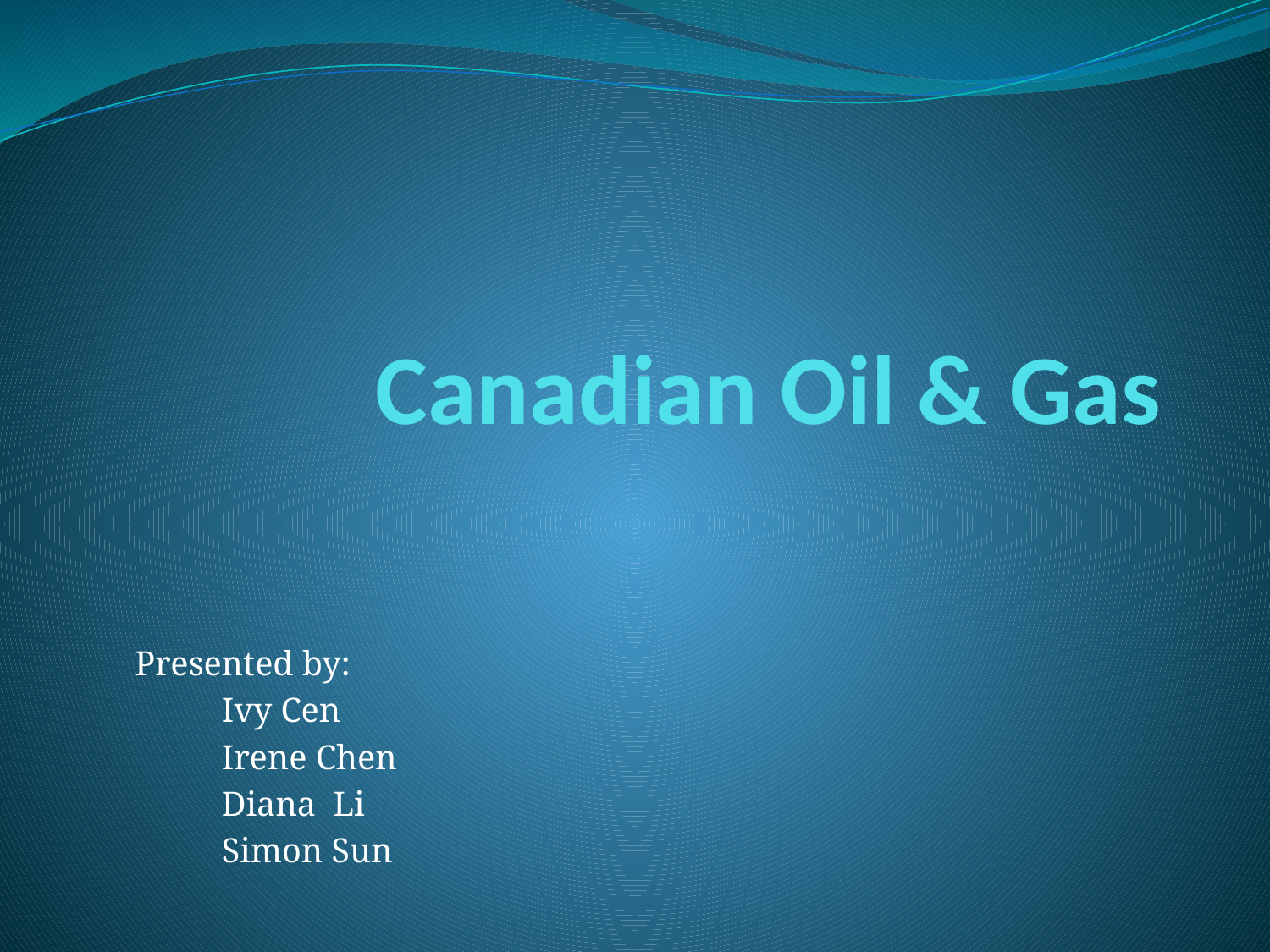

# Canadian Oil & Gas
Presented by:
          Ivy Cen
          Irene Chen
          Diana  Li
          Simon Sun